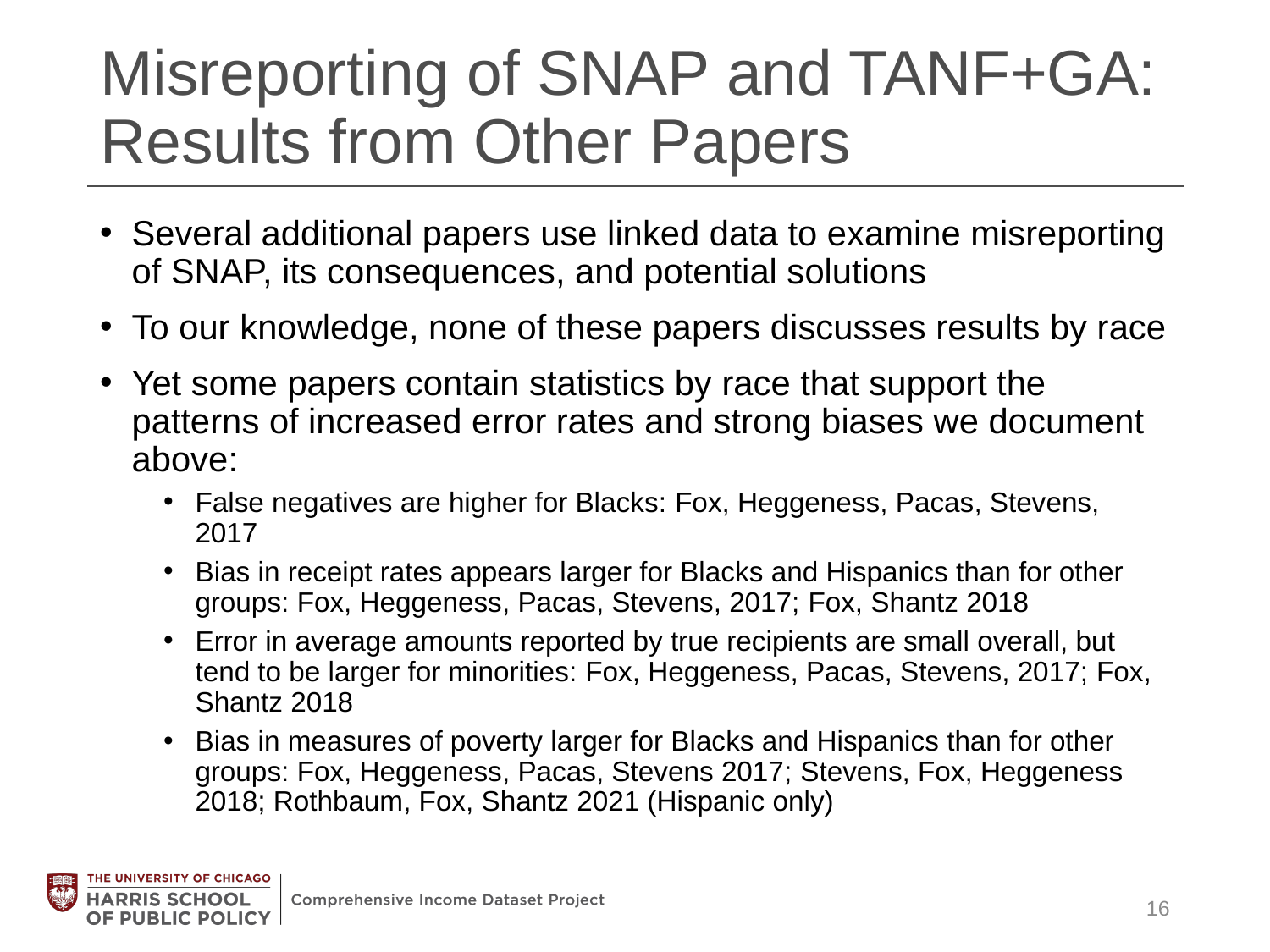

# Misreporting of SNAP and TANF+GA: Results from Other Papers
Several additional papers use linked data to examine misreporting of SNAP, its consequences, and potential solutions
To our knowledge, none of these papers discusses results by race
Yet some papers contain statistics by race that support the patterns of increased error rates and strong biases we document above:
False negatives are higher for Blacks: Fox, Heggeness, Pacas, Stevens, 2017
Bias in receipt rates appears larger for Blacks and Hispanics than for other groups: Fox, Heggeness, Pacas, Stevens, 2017; Fox, Shantz 2018
Error in average amounts reported by true recipients are small overall, but tend to be larger for minorities: Fox, Heggeness, Pacas, Stevens, 2017; Fox, Shantz 2018
Bias in measures of poverty larger for Blacks and Hispanics than for other groups: Fox, Heggeness, Pacas, Stevens 2017; Stevens, Fox, Heggeness 2018; Rothbaum, Fox, Shantz 2021 (Hispanic only)
16